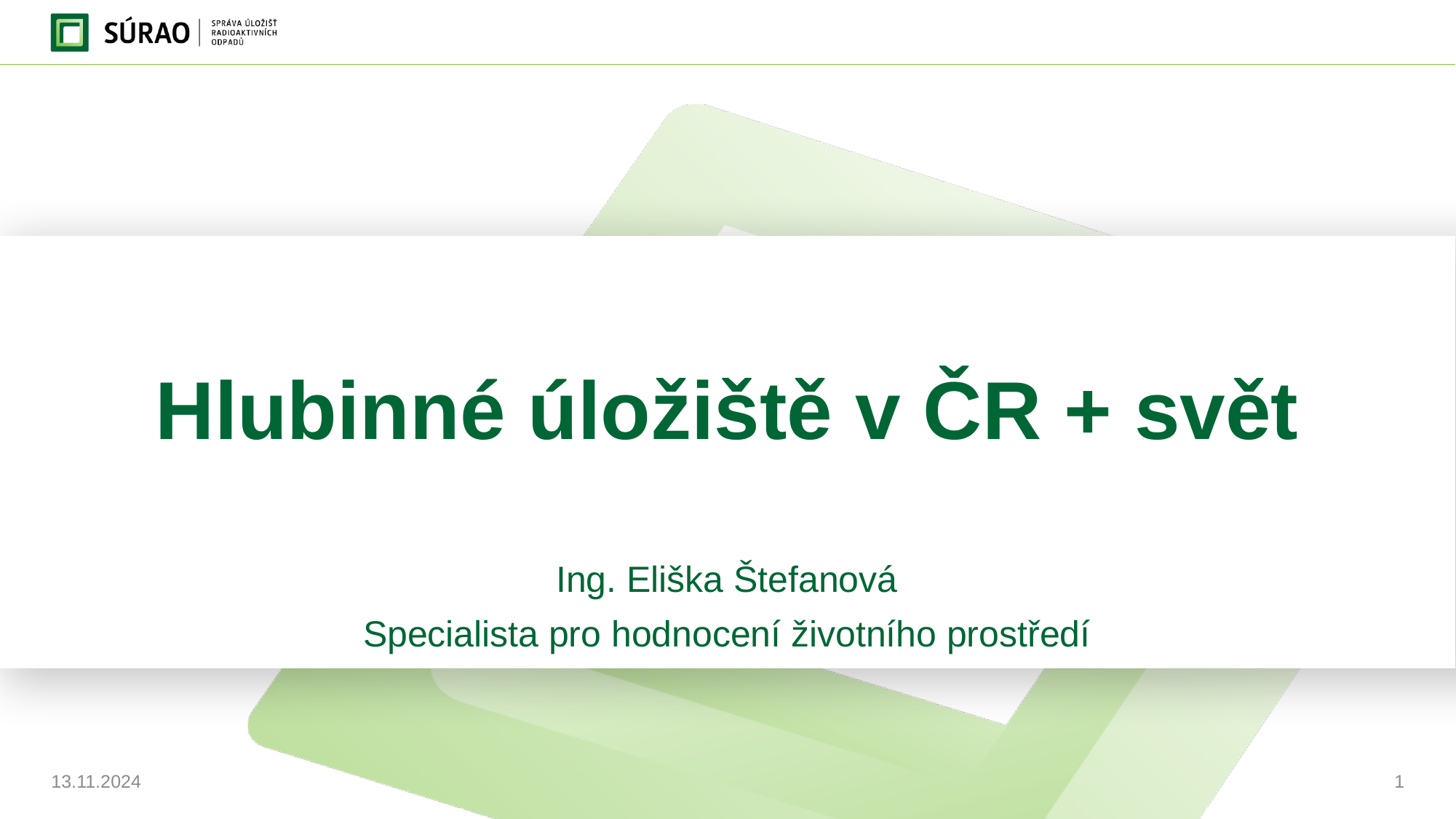

# Hlubinné úložiště v ČR + svět
Ing. Eliška Štefanová
Specialista pro hodnocení životního prostředí
13.11.2024
1